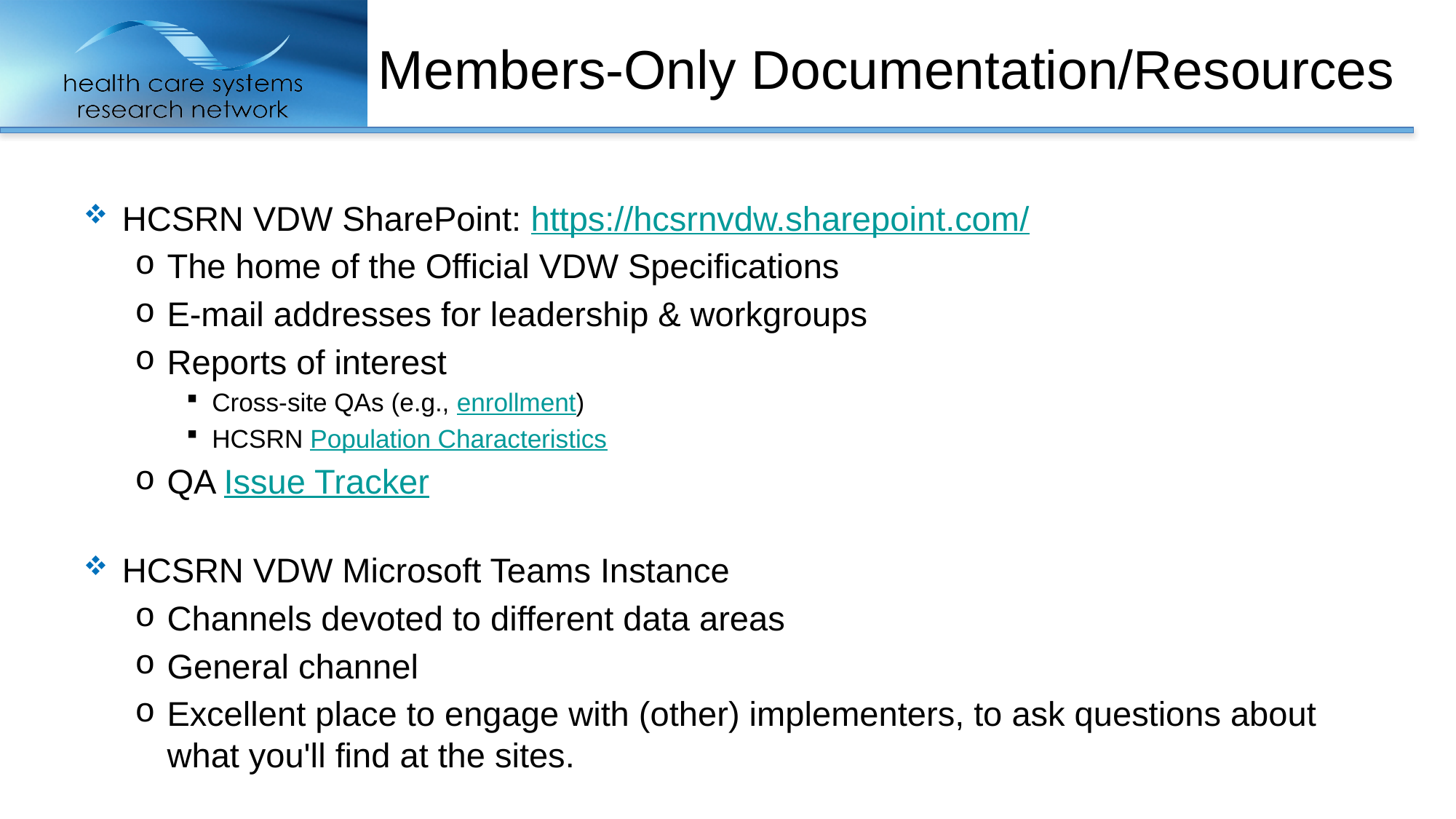

# Members-Only Documentation/Resources
HCSRN VDW SharePoint: https://hcsrnvdw.sharepoint.com/
The home of the Official VDW Specifications
E-mail addresses for leadership & workgroups
Reports of interest
Cross-site QAs (e.g., enrollment)
HCSRN Population Characteristics
QA Issue Tracker
HCSRN VDW Microsoft Teams Instance
Channels devoted to different data areas
General channel
Excellent place to engage with (other) implementers, to ask questions about what you'll find at the sites.